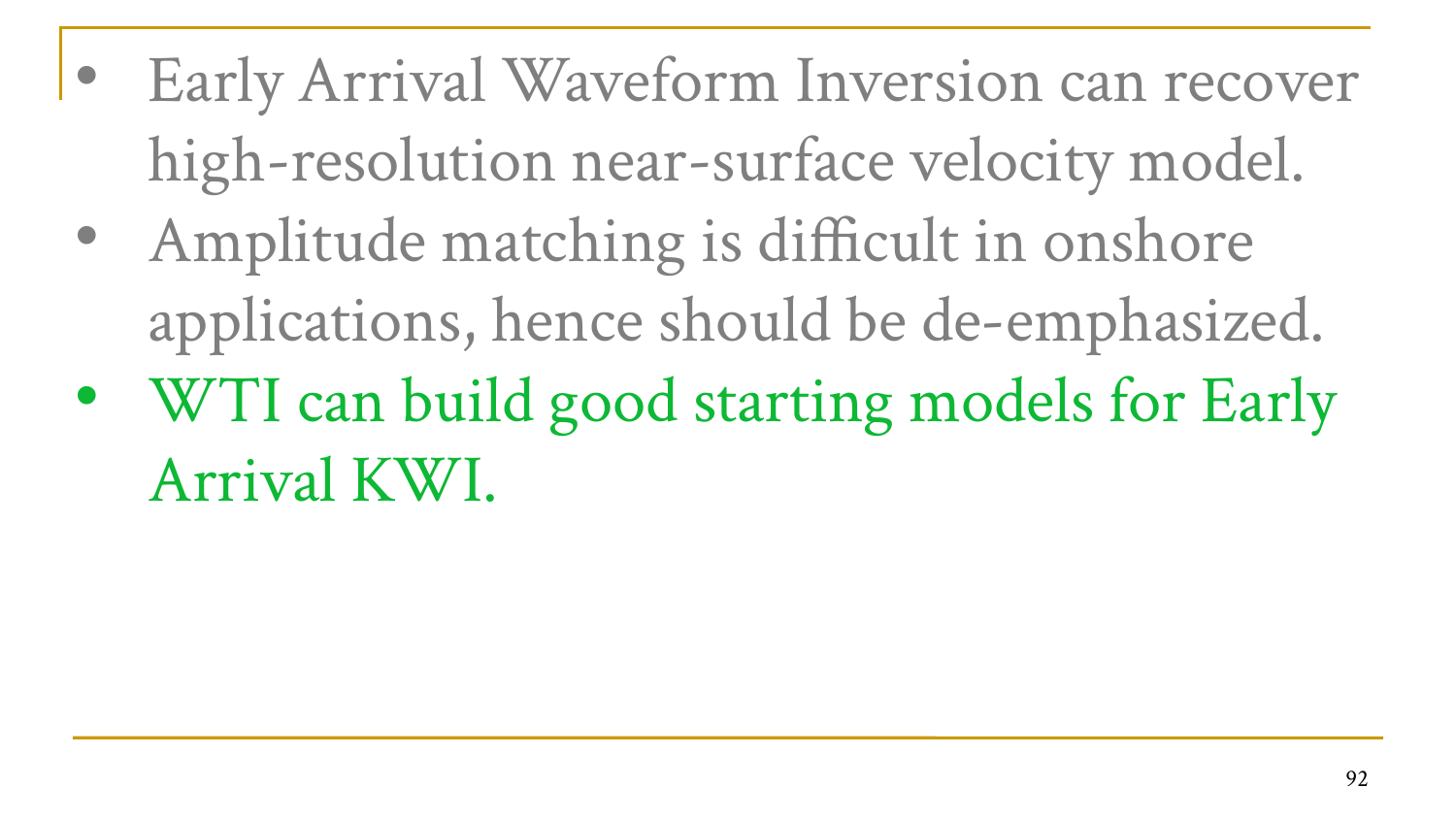

Early Arrival Waveform Inversion can recover high-resolution near-surface velocity model.
Amplitude matching is difficult in onshore applications, hence should be de-emphasized.
WTI can build good starting models for Early Arrival KWI.

92